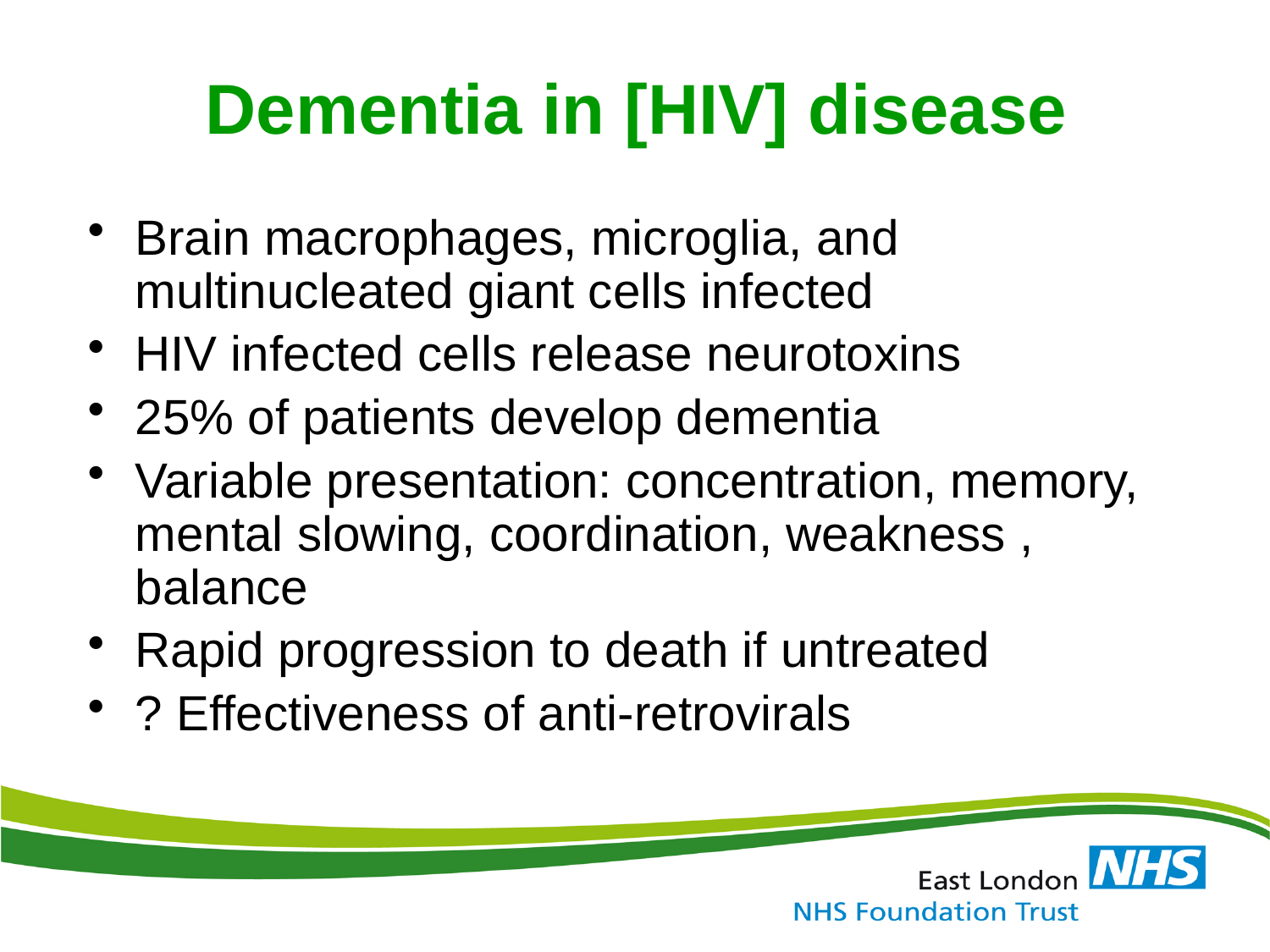

# Dementia in [HIV] disease
Brain macrophages, microglia, and multinucleated giant cells infected
HIV infected cells release neurotoxins
25% of patients develop dementia
Variable presentation: concentration, memory,  mental slowing, coordination, weakness , balance
Rapid progression to death if untreated
? Effectiveness of anti-retrovirals